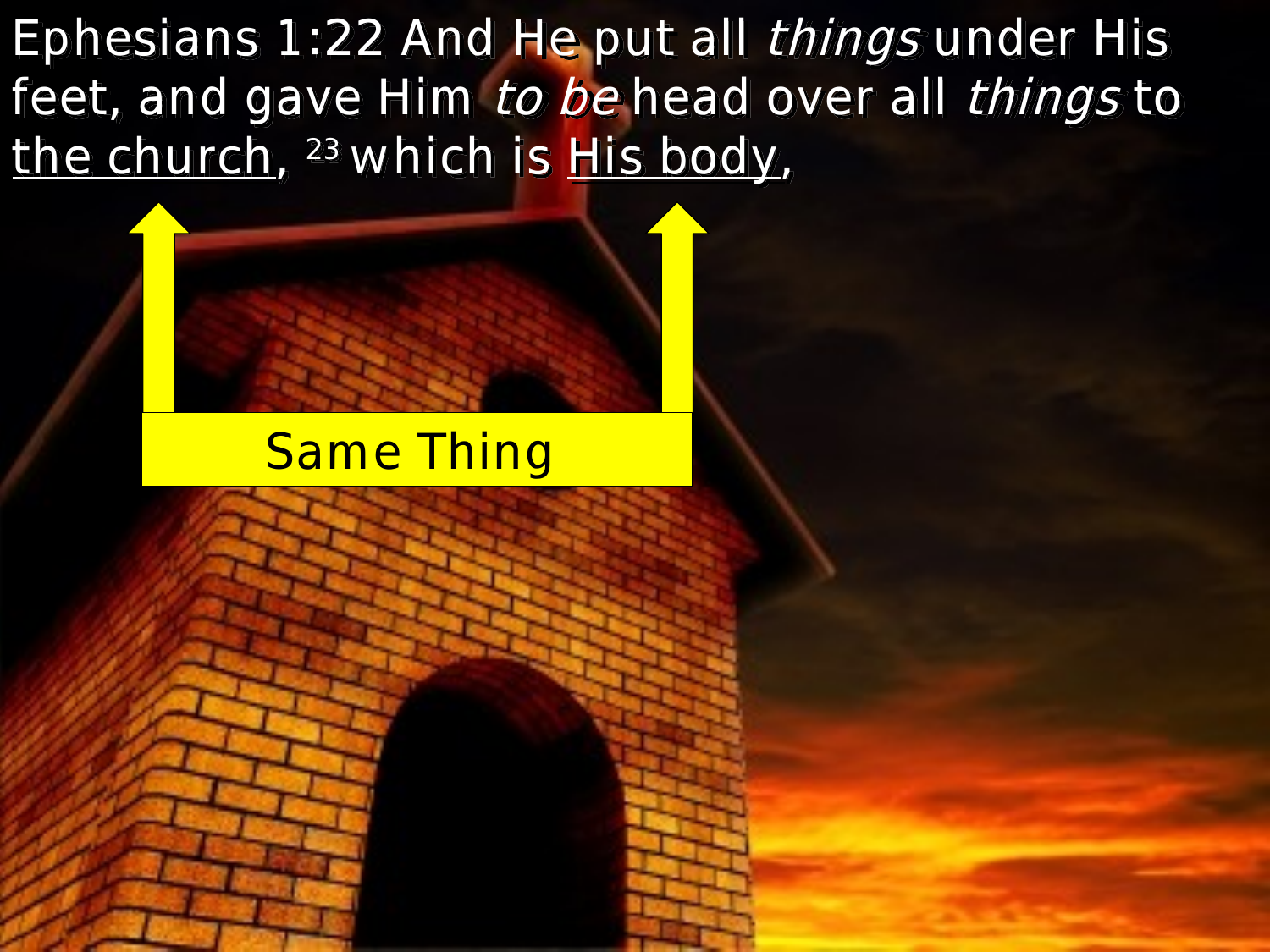

Ephesians 1:22 And He put all things under His feet, and gave Him to be head over all things to the church, 23 which is His body,

Same Thing